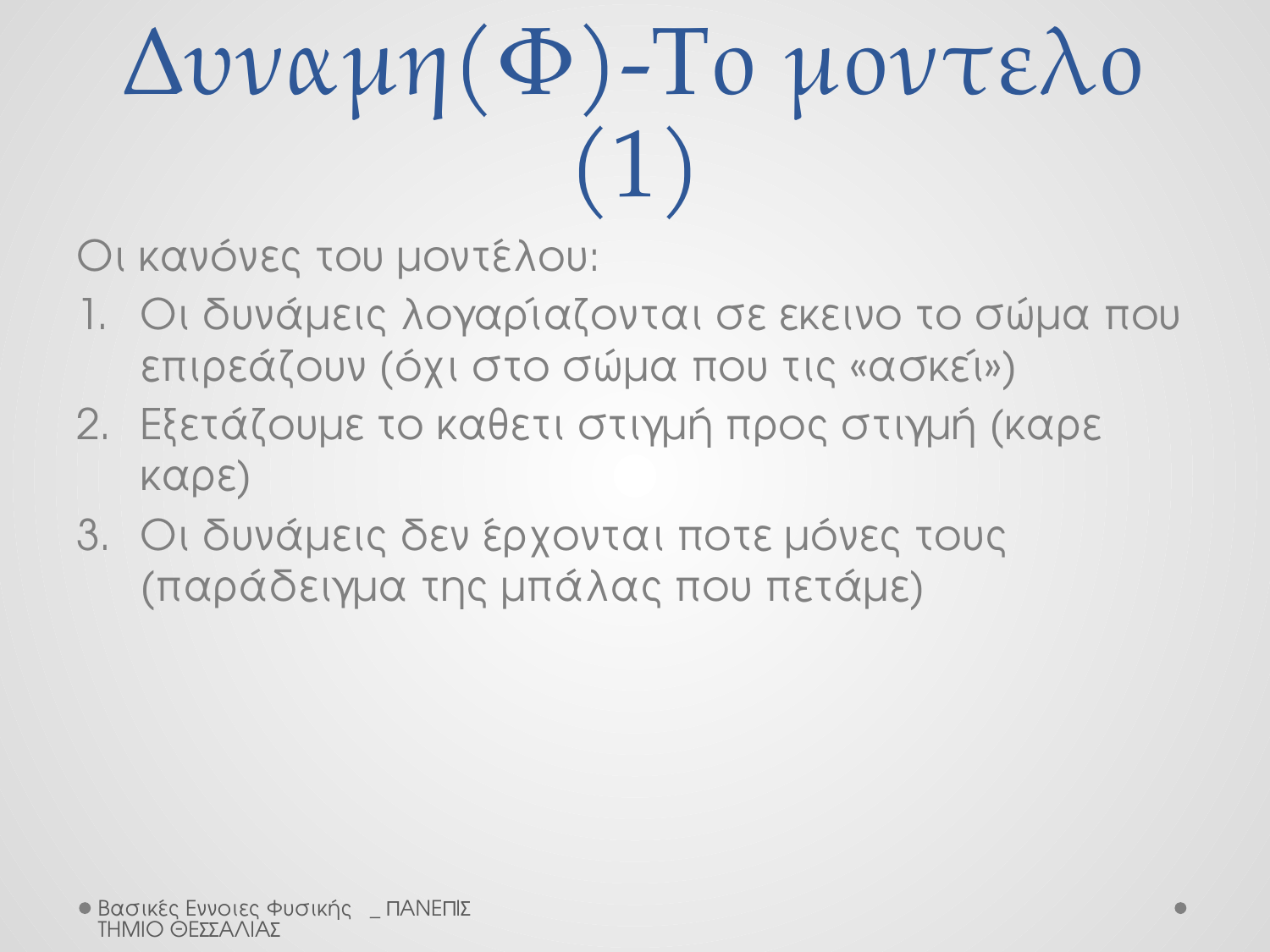

# Δυναμη(Φ)-Το μοντελο (1)
Οι κανόνες του μοντέλου:
Οι δυνάμεις λογαρίαζονται σε εκεινο το σώμα που επιρεάζουν (όχι στο σώμα που τις «ασκεί»)
Εξετάζουμε το καθετι στιγμή προς στιγμή (καρε καρε)
Οι δυνάμεις δεν έρχονται ποτε μόνες τους (παράδειγμα της μπάλας που πετάμε)

Βασικές Εννοιες Φυσικής   _ ΠΑΝΕΠΙΣΤΗΜΙΟ ΘΕΣΣΑΛΙΑΣ